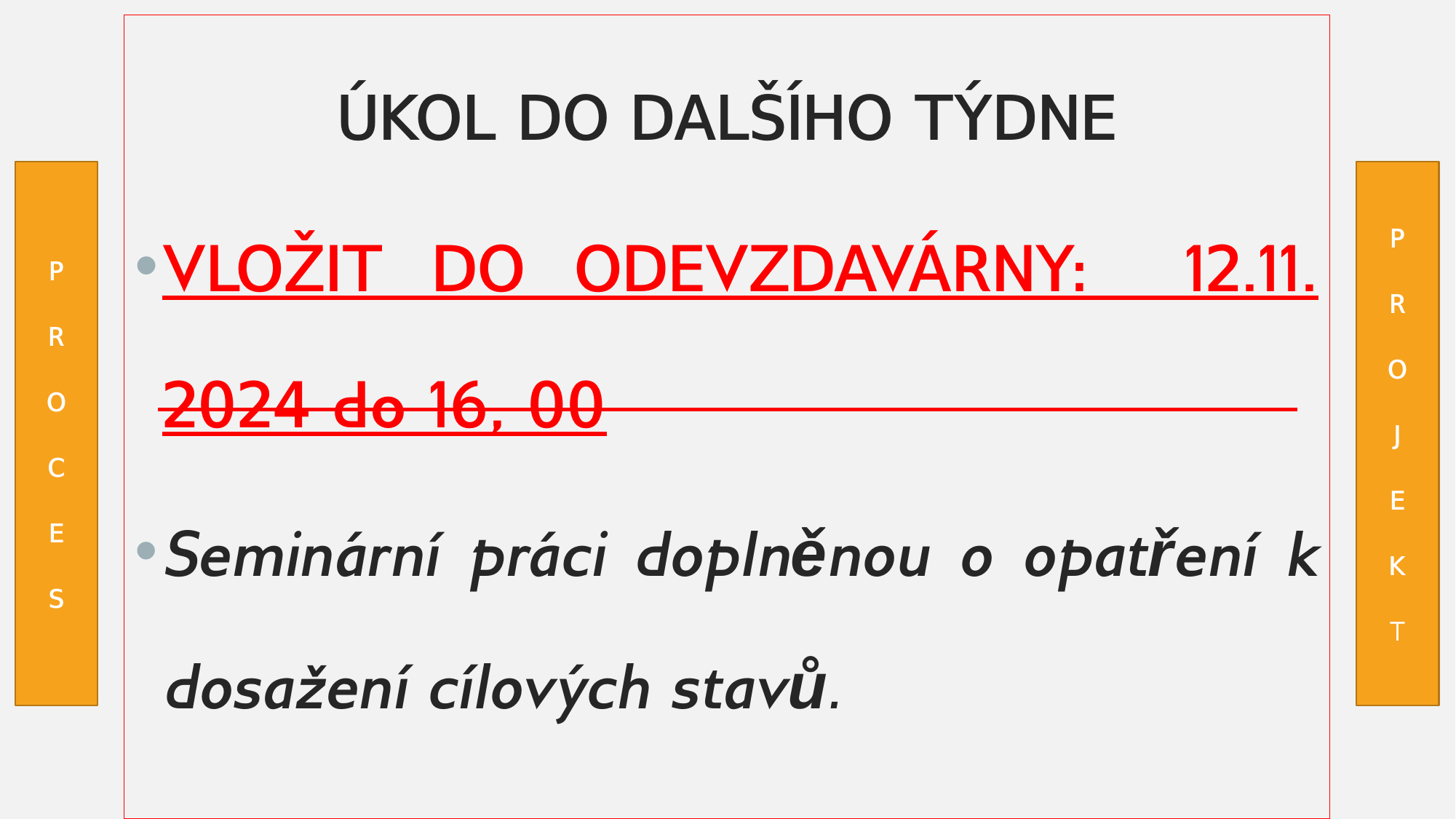

ÚKOL DO DALŠÍHO TÝDNE
VLOŽIT DO ODEVZDAVÁRNY:  12.11. 2024 do 16, 00
Seminární práci doplněnou o opatření k dosažení cílových stavů.

P

R

O

C

E

S
P

R

O

J

E

K

T